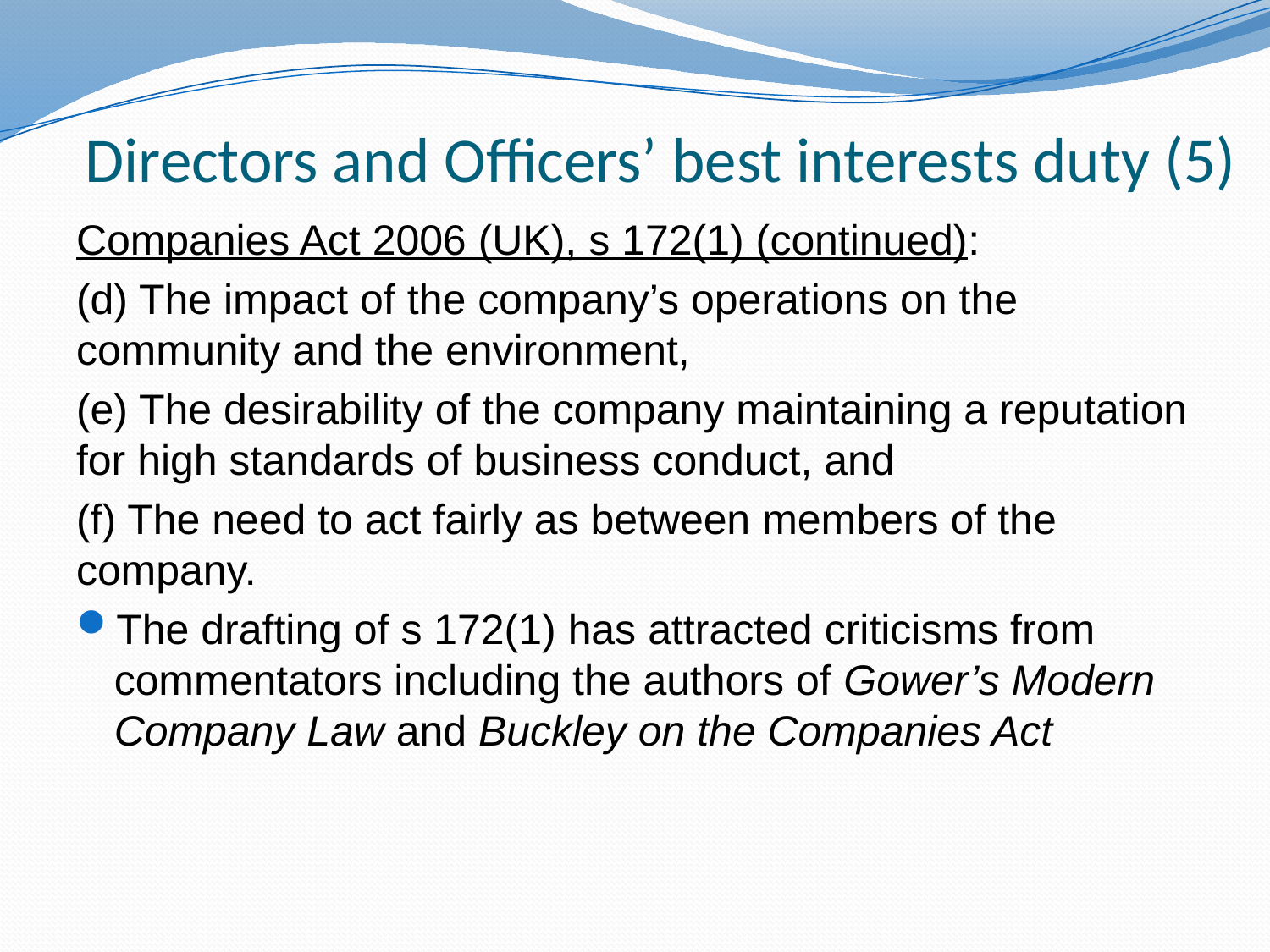

# Directors and Officers’ best interests duty (5)
Companies Act 2006 (UK), s 172(1) (continued):
(d) The impact of the company’s operations on the community and the environment,
(e) The desirability of the company maintaining a reputation for high standards of business conduct, and
(f) The need to act fairly as between members of the company.
The drafting of s 172(1) has attracted criticisms from commentators including the authors of Gower’s Modern Company Law and Buckley on the Companies Act